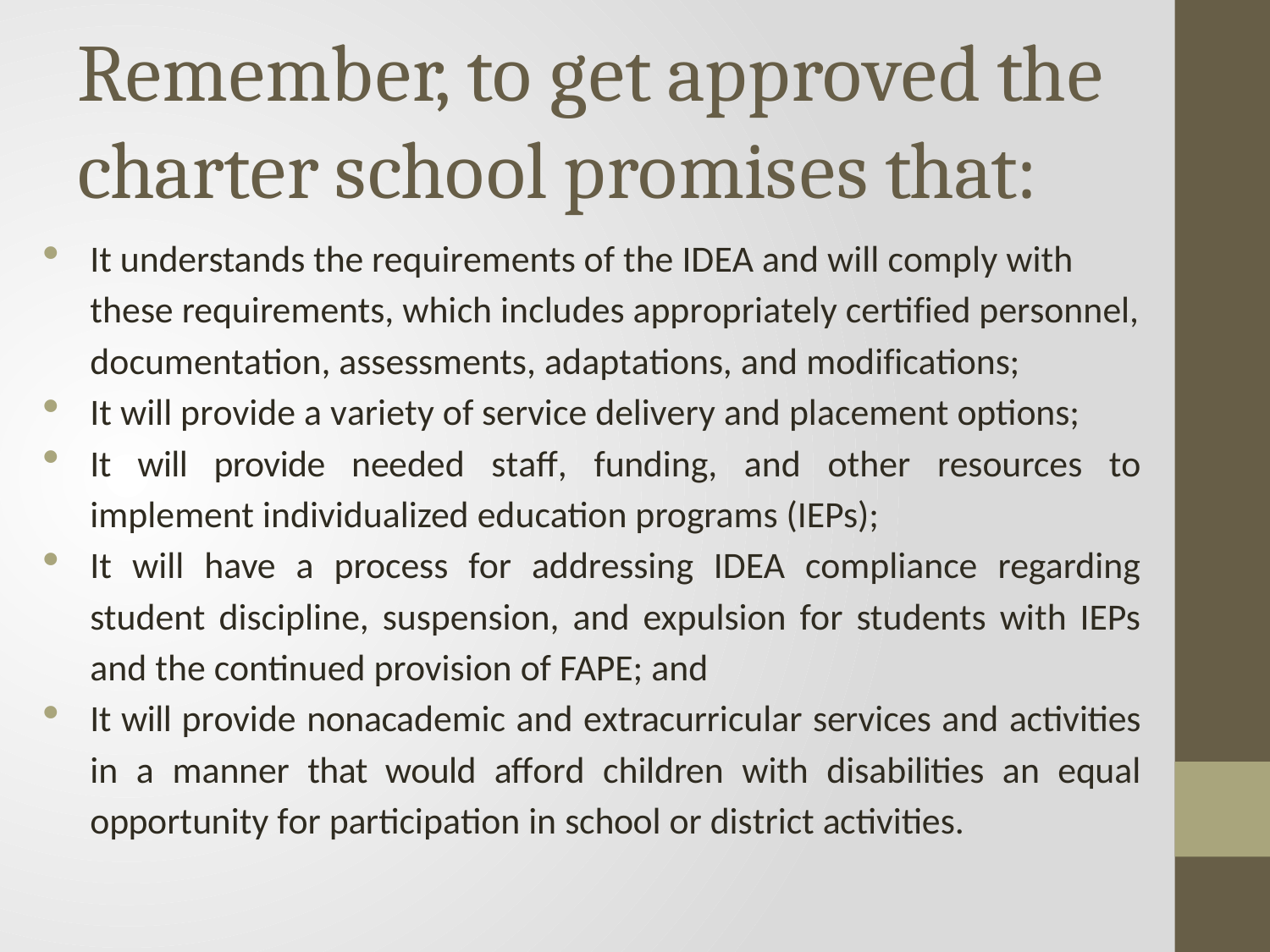

# Remember, to get approved the charter school promises that:
It understands the requirements of the IDEA and will comply with these requirements, which includes appropriately certified personnel, documentation, assessments, adaptations, and modifications;
It will provide a variety of service delivery and placement options;
It will provide needed staff, funding, and other resources to implement individualized education programs (IEPs);
It will have a process for addressing IDEA compliance regarding student discipline, suspension, and expulsion for students with IEPs and the continued provision of FAPE; and
It will provide nonacademic and extracurricular services and activities in a manner that would afford children with disabilities an equal opportunity for participation in school or district activities.